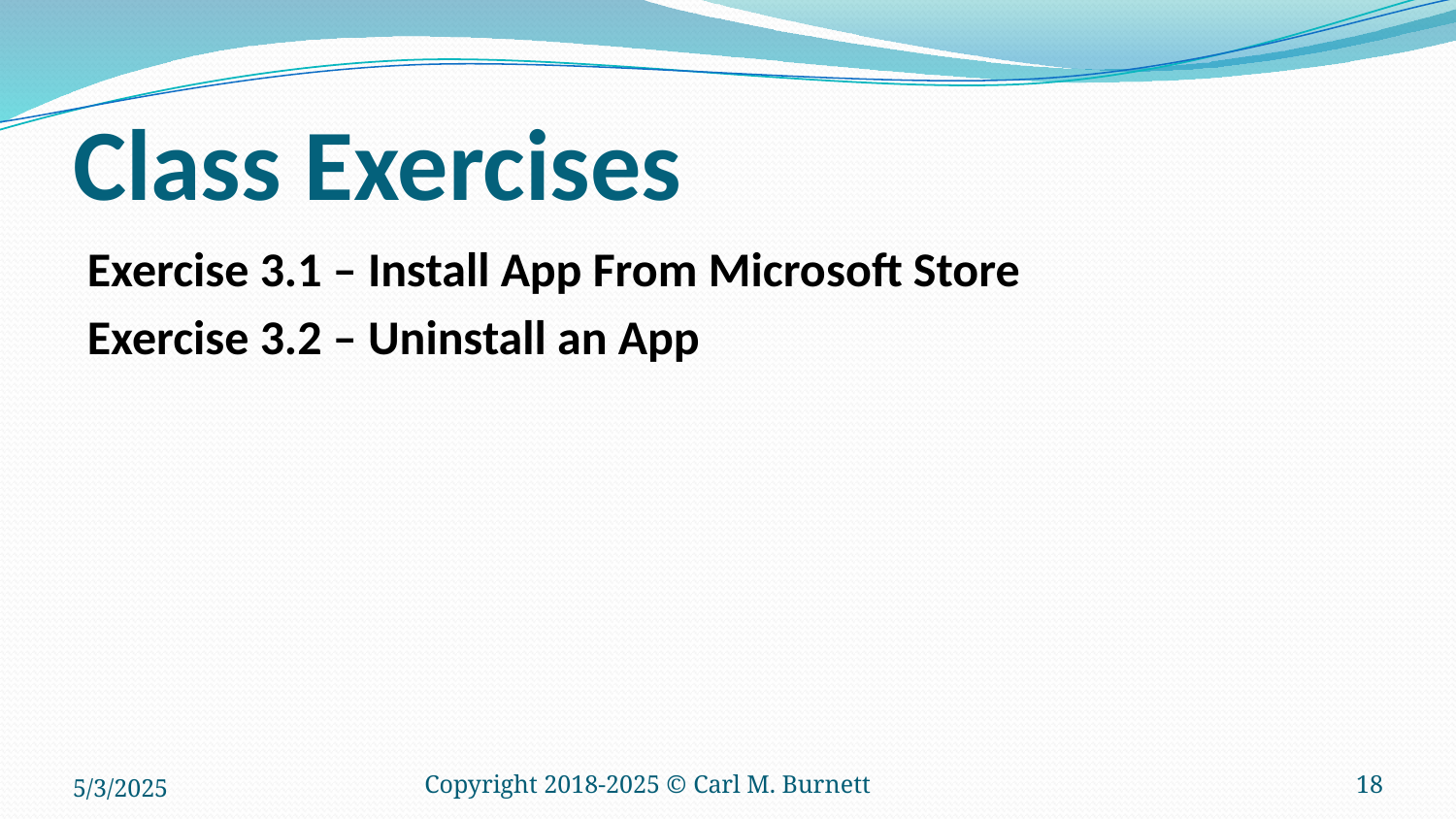

# Class Exercises
Exercise 3.1 – Install App From Microsoft Store
Exercise 3.2 – Uninstall an App

5/3/2025
Copyright 2018-2025 © Carl M. Burnett
18